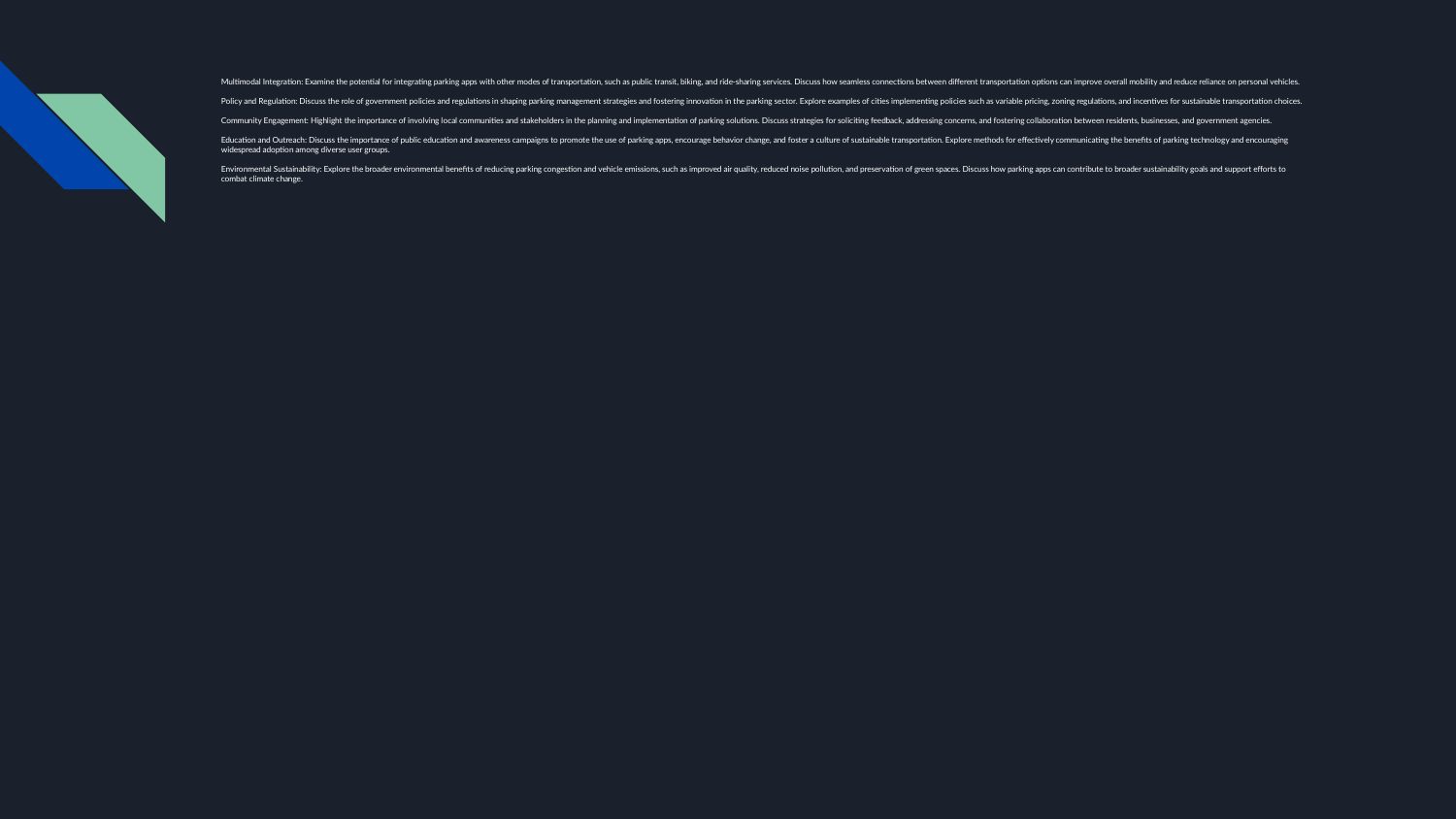

# Multimodal Integration: Examine the potential for integrating parking apps with other modes of transportation, such as public transit, biking, and ride-sharing services. Discuss how seamless connections between different transportation options can improve overall mobility and reduce reliance on personal vehicles.

Policy and Regulation: Discuss the role of government policies and regulations in shaping parking management strategies and fostering innovation in the parking sector. Explore examples of cities implementing policies such as variable pricing, zoning regulations, and incentives for sustainable transportation choices.

Community Engagement: Highlight the importance of involving local communities and stakeholders in the planning and implementation of parking solutions. Discuss strategies for soliciting feedback, addressing concerns, and fostering collaboration between residents, businesses, and government agencies.

Education and Outreach: Discuss the importance of public education and awareness campaigns to promote the use of parking apps, encourage behavior change, and foster a culture of sustainable transportation. Explore methods for effectively communicating the benefits of parking technology and encouraging widespread adoption among diverse user groups.

Environmental Sustainability: Explore the broader environmental benefits of reducing parking congestion and vehicle emissions, such as improved air quality, reduced noise pollution, and preservation of green spaces. Discuss how parking apps can contribute to broader sustainability goals and support efforts to combat climate change.